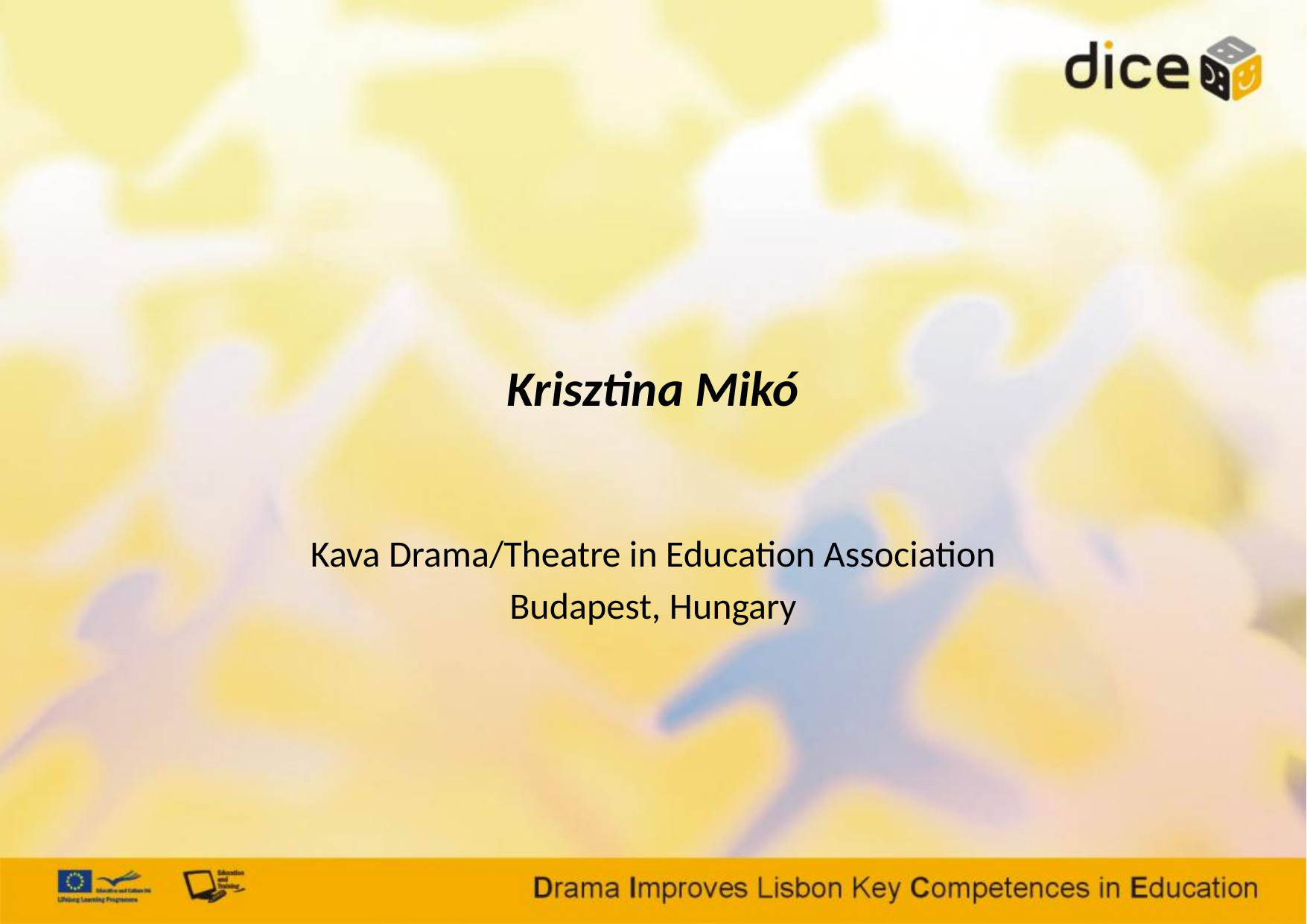

# Krisztina Mikó
Kava Drama/Theatre in Education Association
Budapest, Hungary